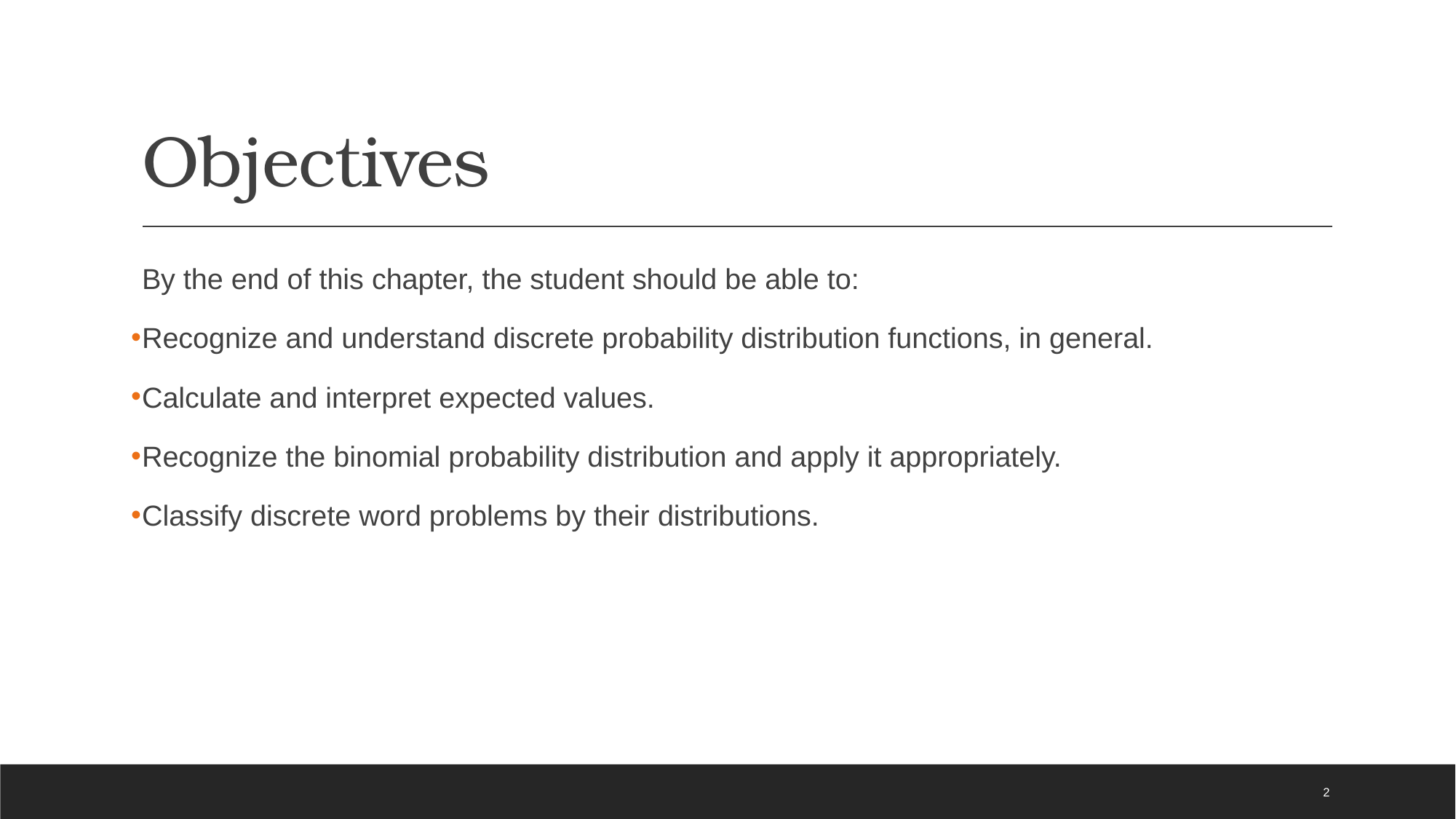

# Objectives
By the end of this chapter, the student should be able to:
Recognize and understand discrete probability distribution functions, in general.
Calculate and interpret expected values.
Recognize the binomial probability distribution and apply it appropriately.
Classify discrete word problems by their distributions.
2